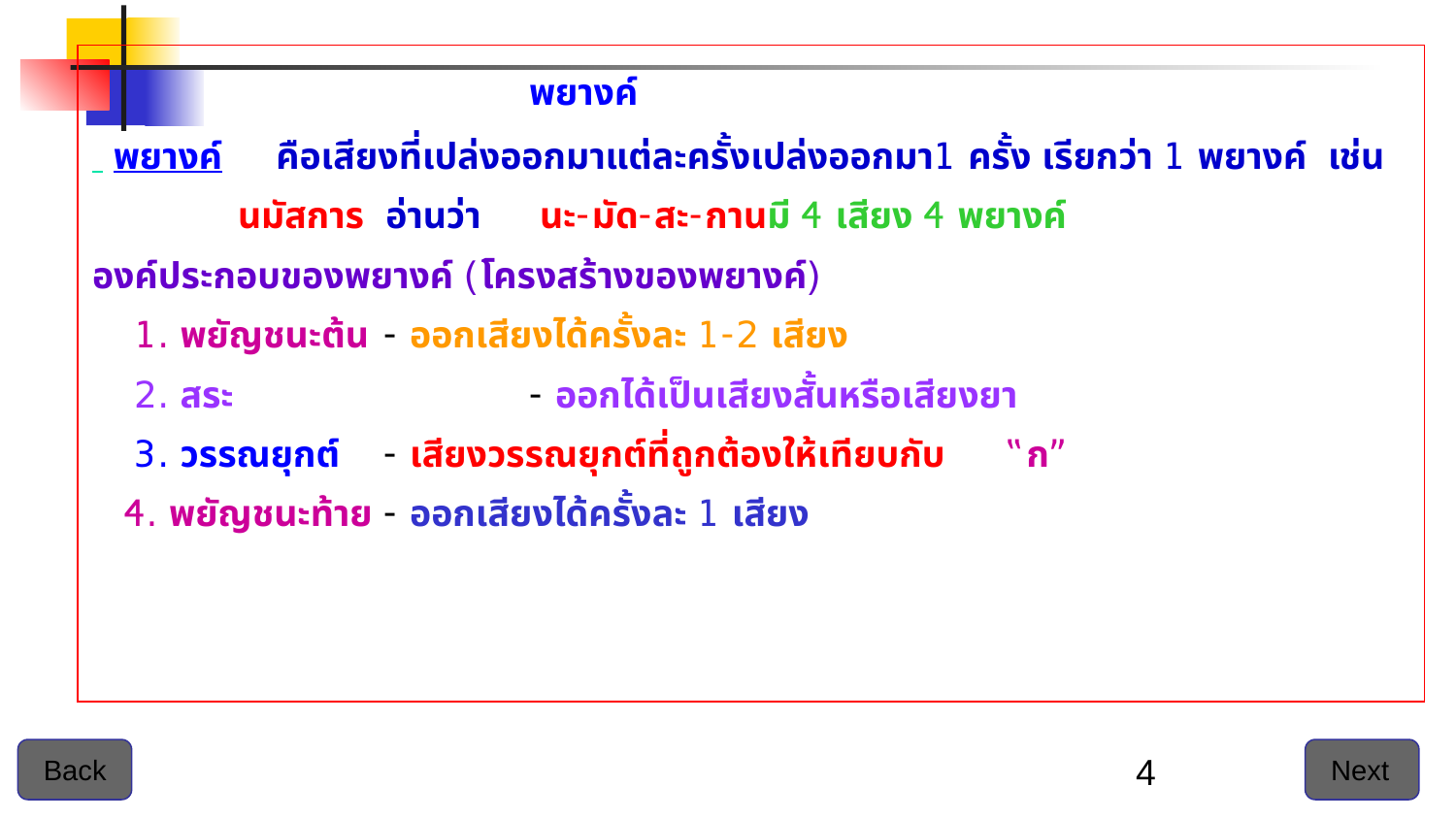

พยางค์
  พยางค์     คือเสียงที่เปล่งออกมาแต่ละครั้งเปล่งออกมา1 ครั้ง เรียกว่า 1 พยางค์  เช่น
	นมัสการ  อ่านว่า	 นะ-มัด-สะ-กานมี 4 เสียง 4 พยางค์
องค์ประกอบของพยางค์ (โครงสร้างของพยางค์)
    1. พยัญชนะต้น 	- ออกเสียงได้ครั้งละ 1-2 เสียง
    2. สระ        		- ออกได้เป็นเสียงสั้นหรือเสียงยา
    3. วรรณยุกต์    	- เสียงวรรณยุกต์ที่ถูกต้องให้เทียบกับ      “ก”
   4. พยัญชนะท้าย	- ออกเสียงได้ครั้งละ 1 เสียง

 Back
 Next
4